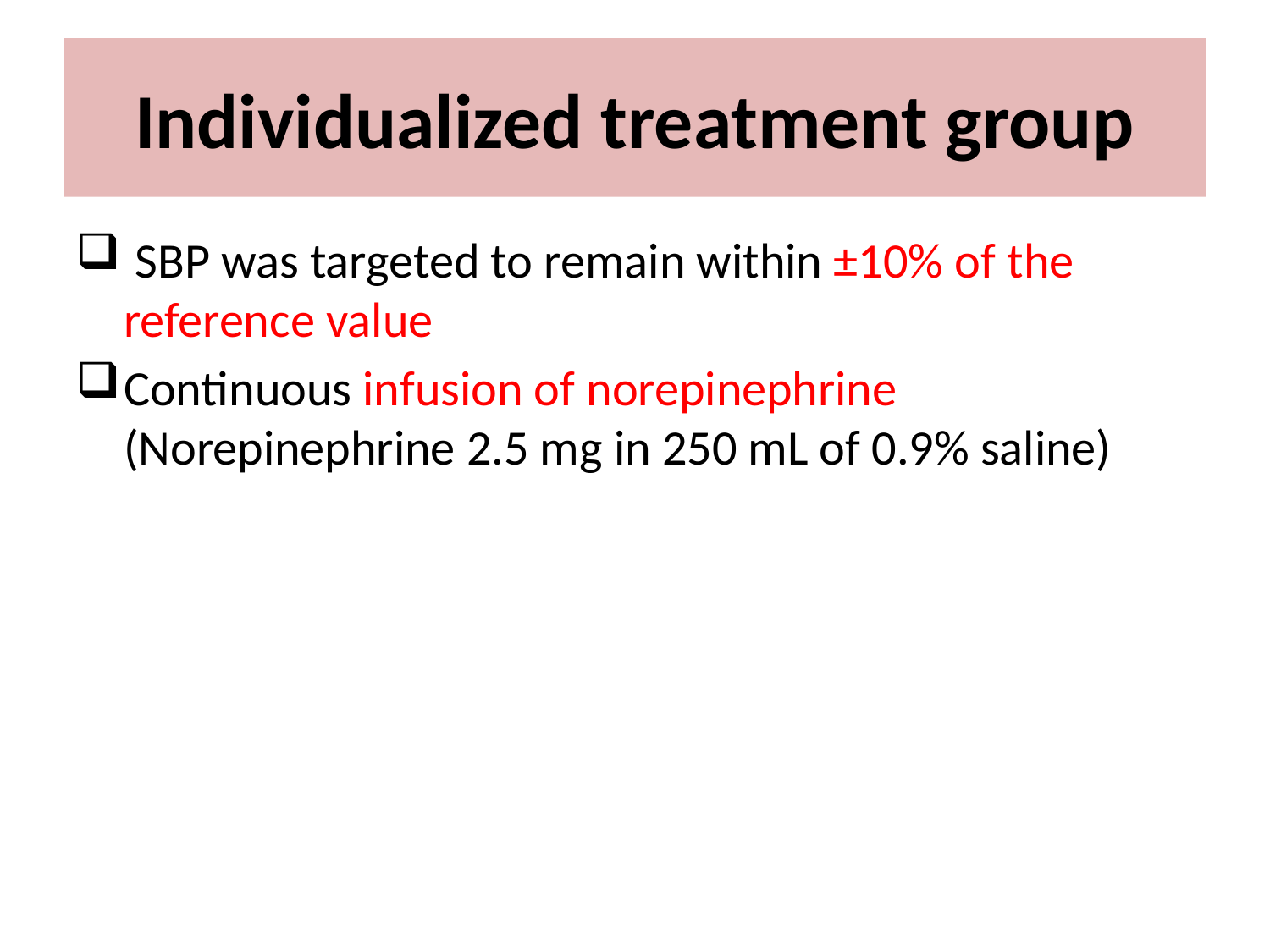

# Individualized treatment group
 SBP was targeted to remain within ±10% of the reference value
Continuous infusion of norepinephrine (Norepinephrine 2.5 mg in 250 mL of 0.9% saline)